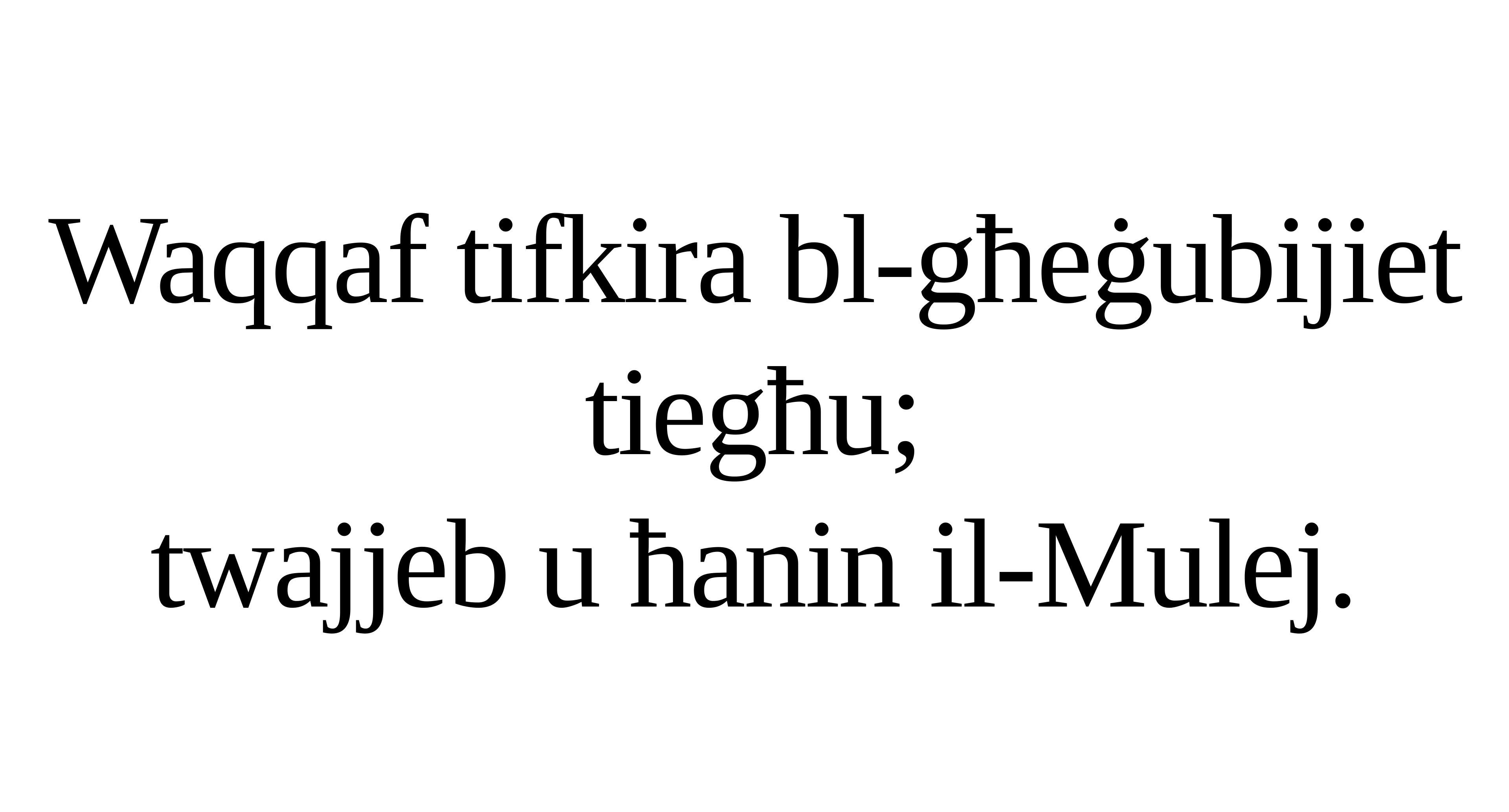

Waqqaf tifkira bl-għeġubijiet tiegħu;
twajjeb u ħanin il-Mulej.